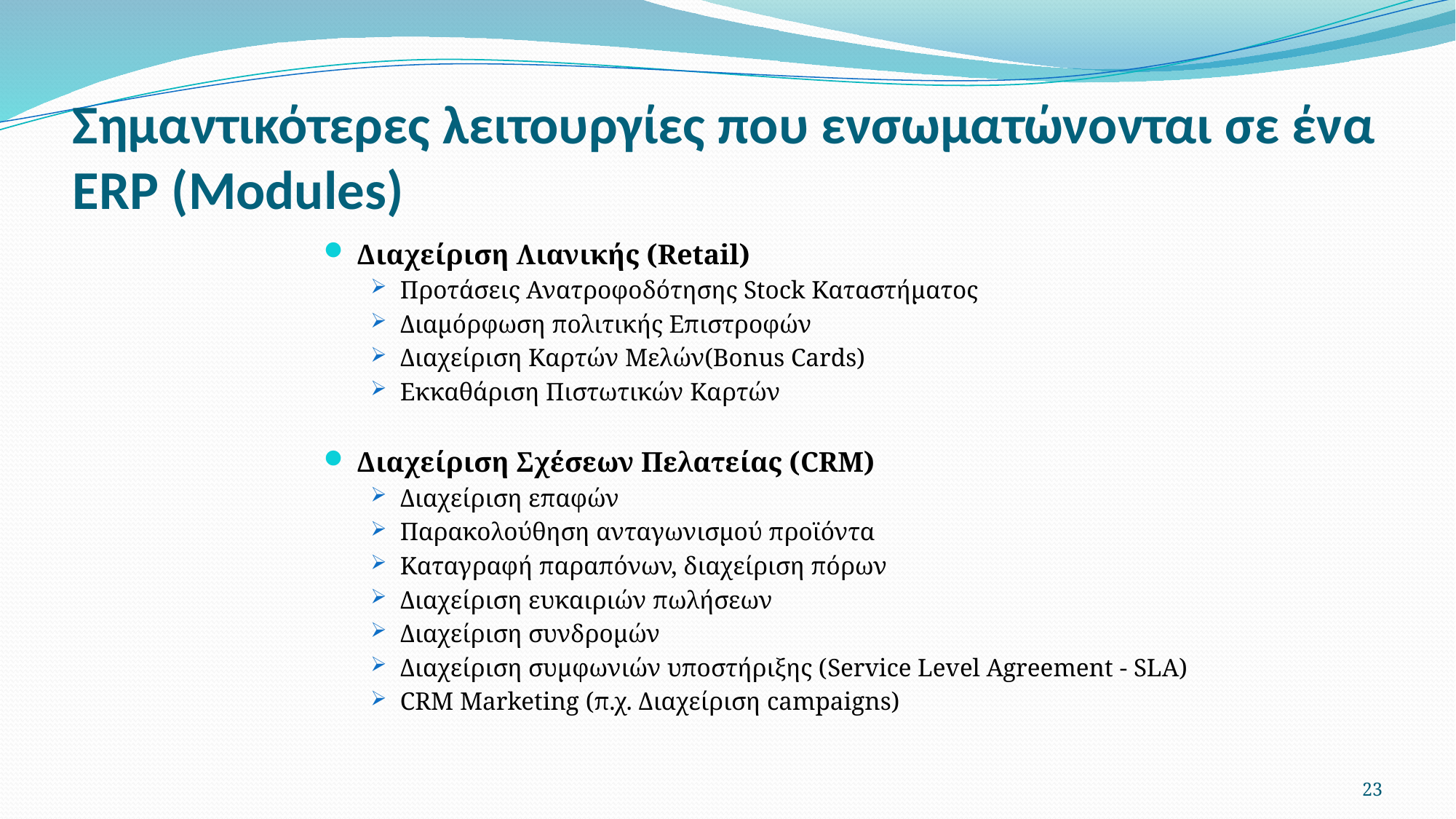

# Σημαντικότερες λειτουργίες που ενσωματώνονται σε ένα ERP (Modules)
Διαχείριση Λιανικής (Retail)
Προτάσεις Ανατροφοδότησης Stock Καταστήματος
Διαμόρφωση πολιτικής Επιστροφών
Διαχείριση Καρτών Μελών(Bonus Cards)
Εκκαθάριση Πιστωτικών Καρτών

Διαχείριση Σχέσεων Πελατείας (CRM)
Διαχείριση επαφών
Παρακολούθηση ανταγωνισμού προϊόντα
Καταγραφή παραπόνων, διαχείριση πόρων
Διαχείριση ευκαιριών πωλήσεων
Διαχείριση συνδρομών
Διαχείριση συμφωνιών υποστήριξης (Service Level Agreement - SLA)
CRM Marketing (π.χ. Διαχείριση campaigns)

23